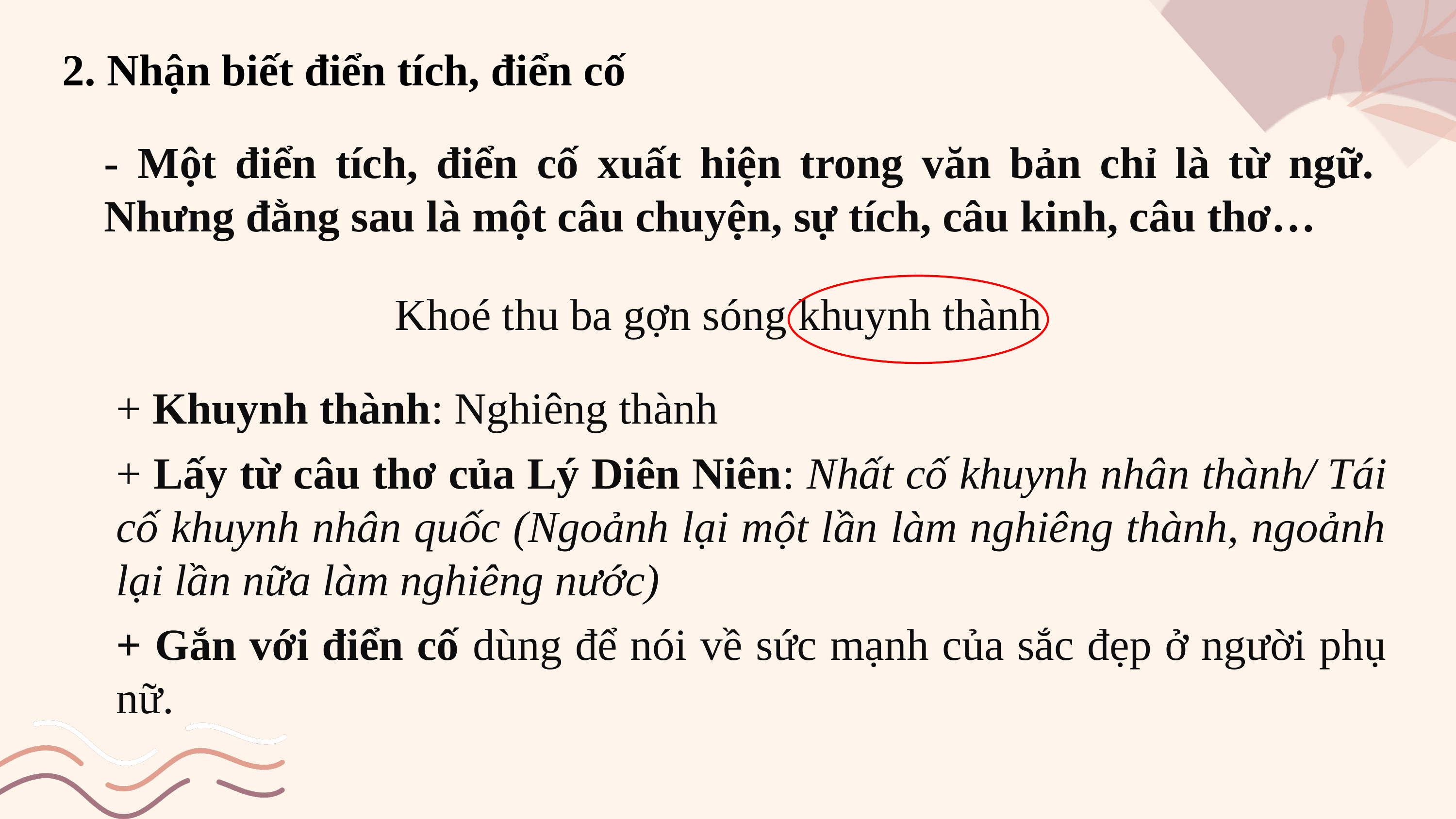

2. Nhận biết điển tích, điển cố
- Một điển tích, điển cố xuất hiện trong văn bản chỉ là từ ngữ. Nhưng đằng sau là một câu chuyện, sự tích, câu kinh, câu thơ…

Khoé thu ba gợn sóng khuynh thành
+ Khuynh thành: Nghiêng thành
+ Lấy từ câu thơ của Lý Diên Niên: Nhất cố khuynh nhân thành/ Tái cố khuynh nhân quốc (Ngoảnh lại một lần làm nghiêng thành, ngoảnh lại lần nữa làm nghiêng nước)
+ Gắn với điển cố dùng để nói về sức mạnh của sắc đẹp ở người phụ nữ.